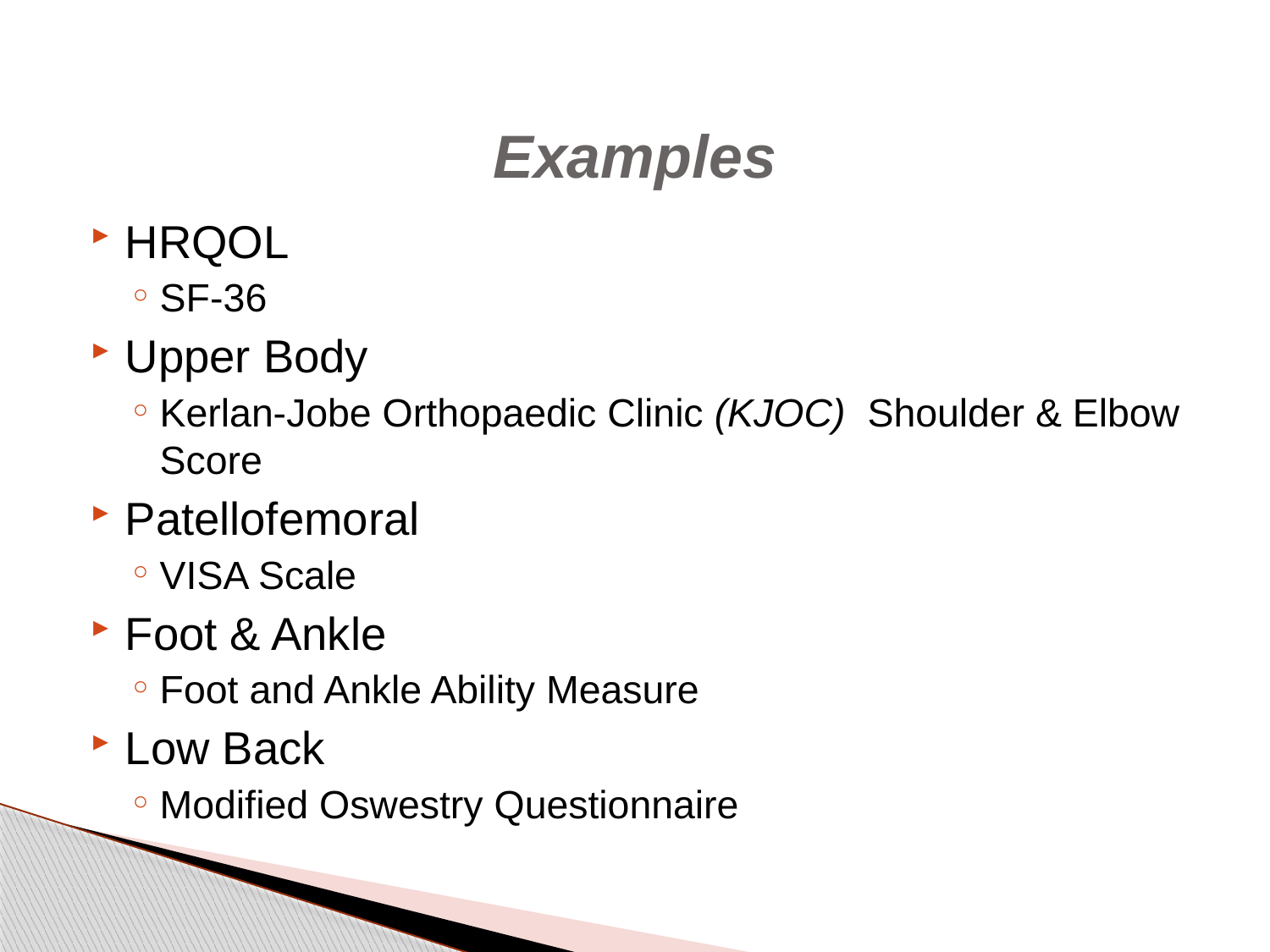

# Examples
HRQOL
SF-36
Upper Body
Kerlan-Jobe Orthopaedic Clinic (KJOC)  Shoulder & Elbow Score
Patellofemoral
VISA Scale
Foot & Ankle
Foot and Ankle Ability Measure
Low Back
Modified Oswestry Questionnaire